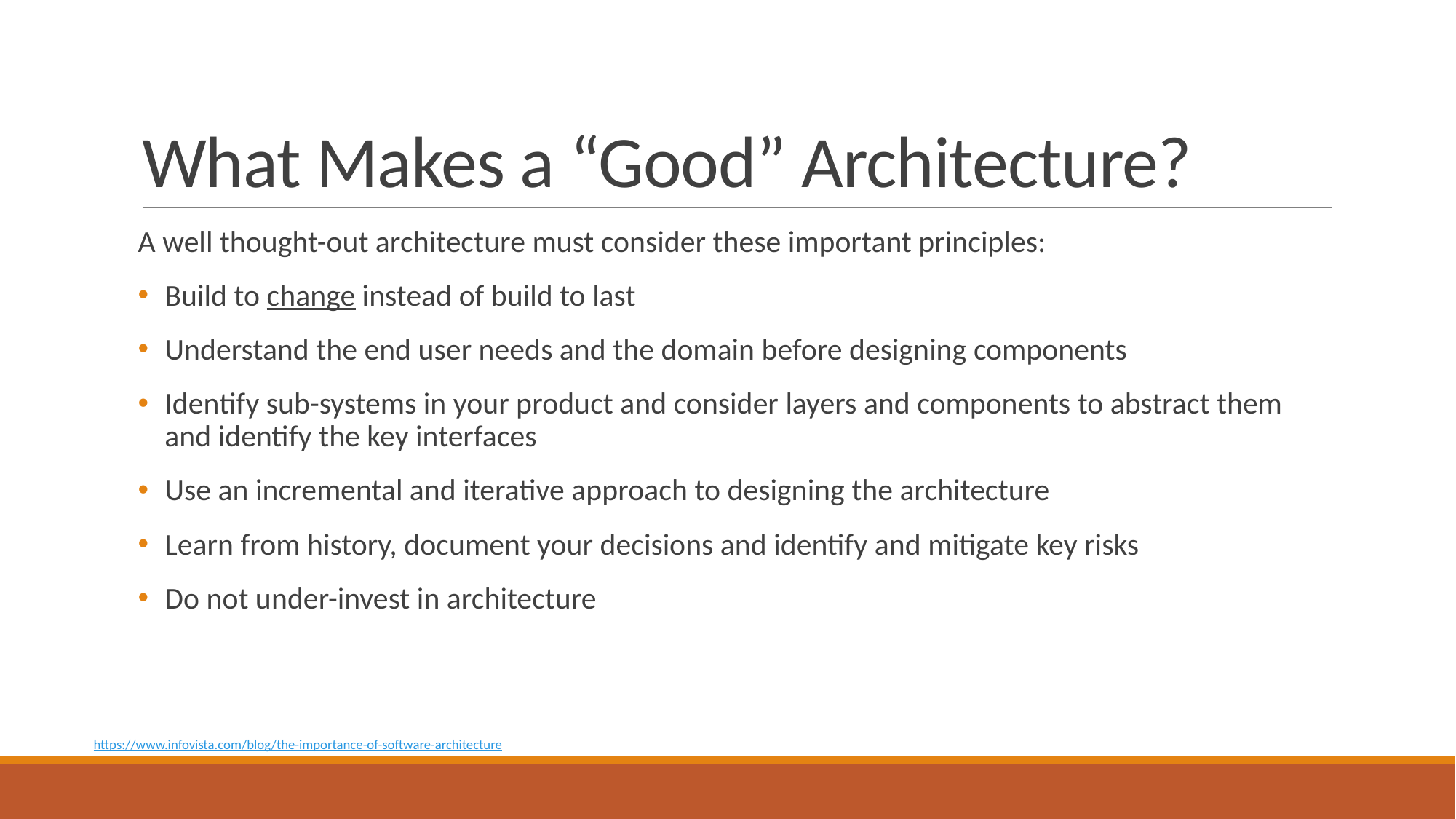

# What Makes a “Good” Architecture?
A well thought-out architecture must consider these important principles:
Build to change instead of build to last
Understand the end user needs and the domain before designing components
Identify sub-systems in your product and consider layers and components to abstract them and identify the key interfaces
Use an incremental and iterative approach to designing the architecture
Learn from history, document your decisions and identify and mitigate key risks
Do not under-invest in architecture

https://www.infovista.com/blog/the-importance-of-software-architecture